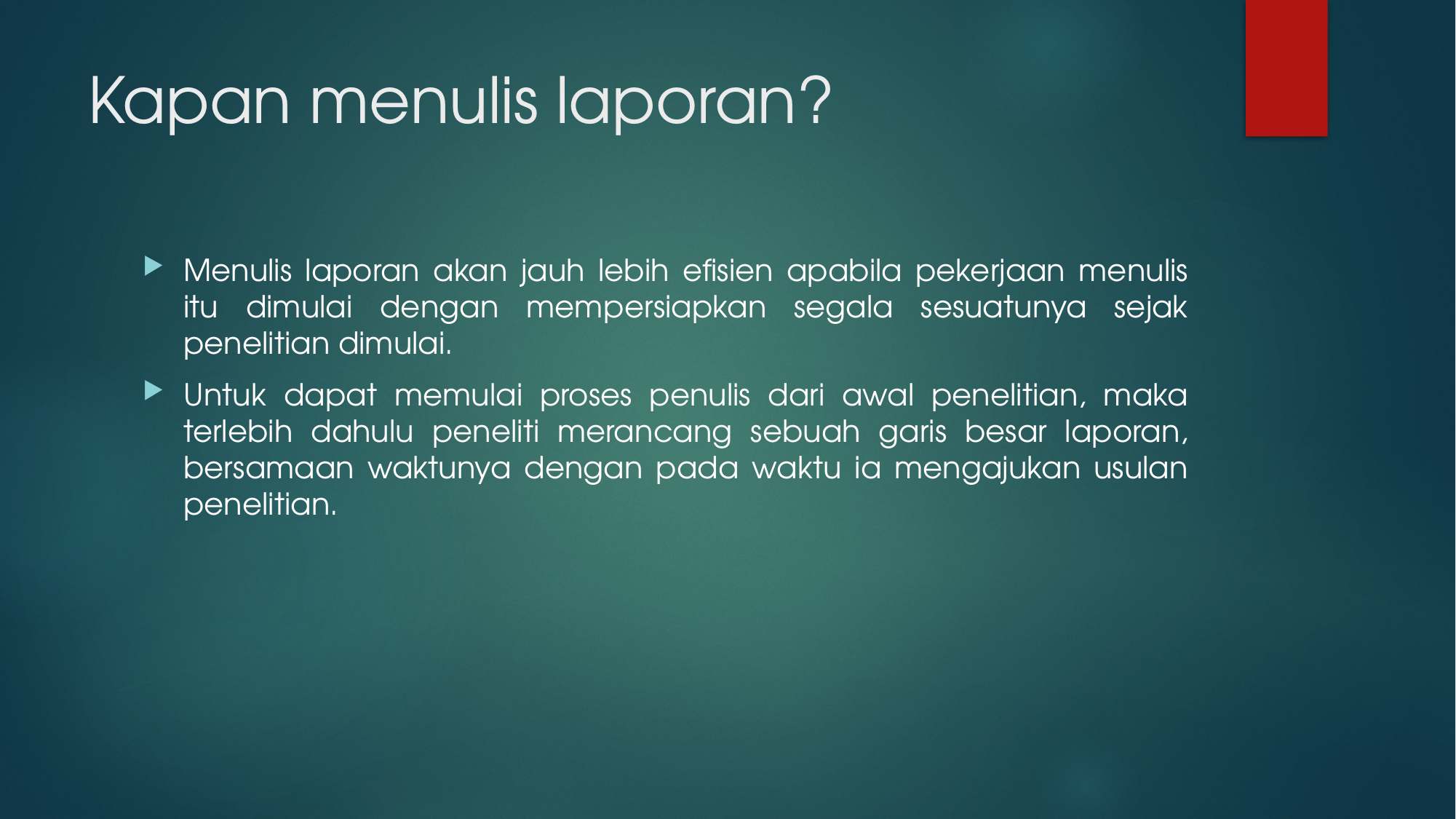

# Kapan menulis laporan?
Menulis laporan akan jauh lebih efisien apabila pekerjaan menulis itu dimulai dengan mempersiapkan segala sesuatunya sejak penelitian dimulai.
Untuk dapat memulai proses penulis dari awal penelitian, maka terlebih dahulu peneliti merancang sebuah garis besar laporan, bersamaan waktunya dengan pada waktu ia mengajukan usulan penelitian.